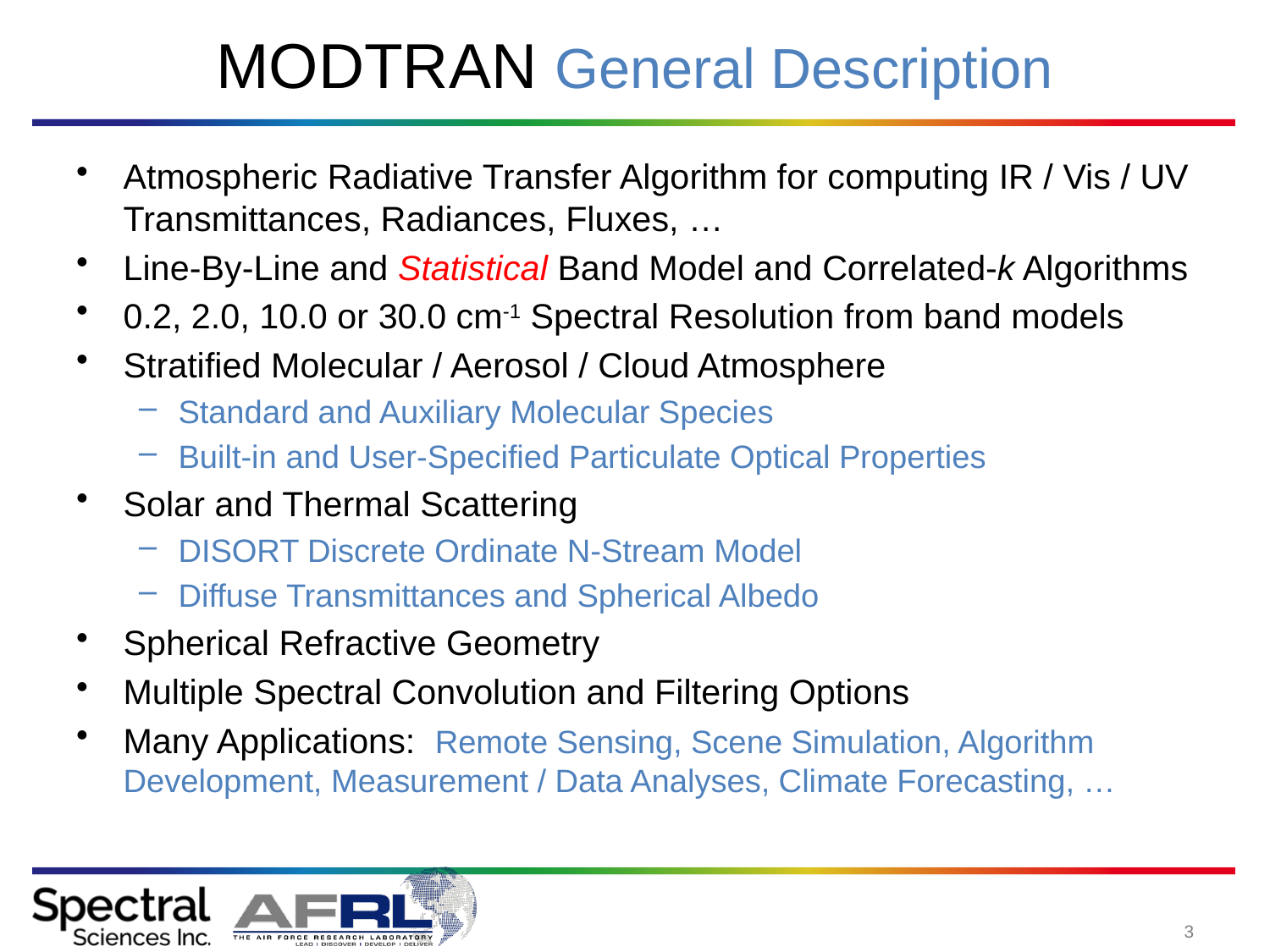

# MODTRAN General Description
Atmospheric Radiative Transfer Algorithm for computing IR / Vis / UV Transmittances, Radiances, Fluxes, …
Line-By-Line and Statistical Band Model and Correlated-k Algorithms
0.2, 2.0, 10.0 or 30.0 cm-1 Spectral Resolution from band models
Stratified Molecular / Aerosol / Cloud Atmosphere
Standard and Auxiliary Molecular Species
Built-in and User-Specified Particulate Optical Properties
Solar and Thermal Scattering
DISORT Discrete Ordinate N-Stream Model
Diffuse Transmittances and Spherical Albedo
Spherical Refractive Geometry
Multiple Spectral Convolution and Filtering Options
Many Applications:  Remote Sensing, Scene Simulation, Algorithm Development, Measurement / Data Analyses, Climate Forecasting, …

3